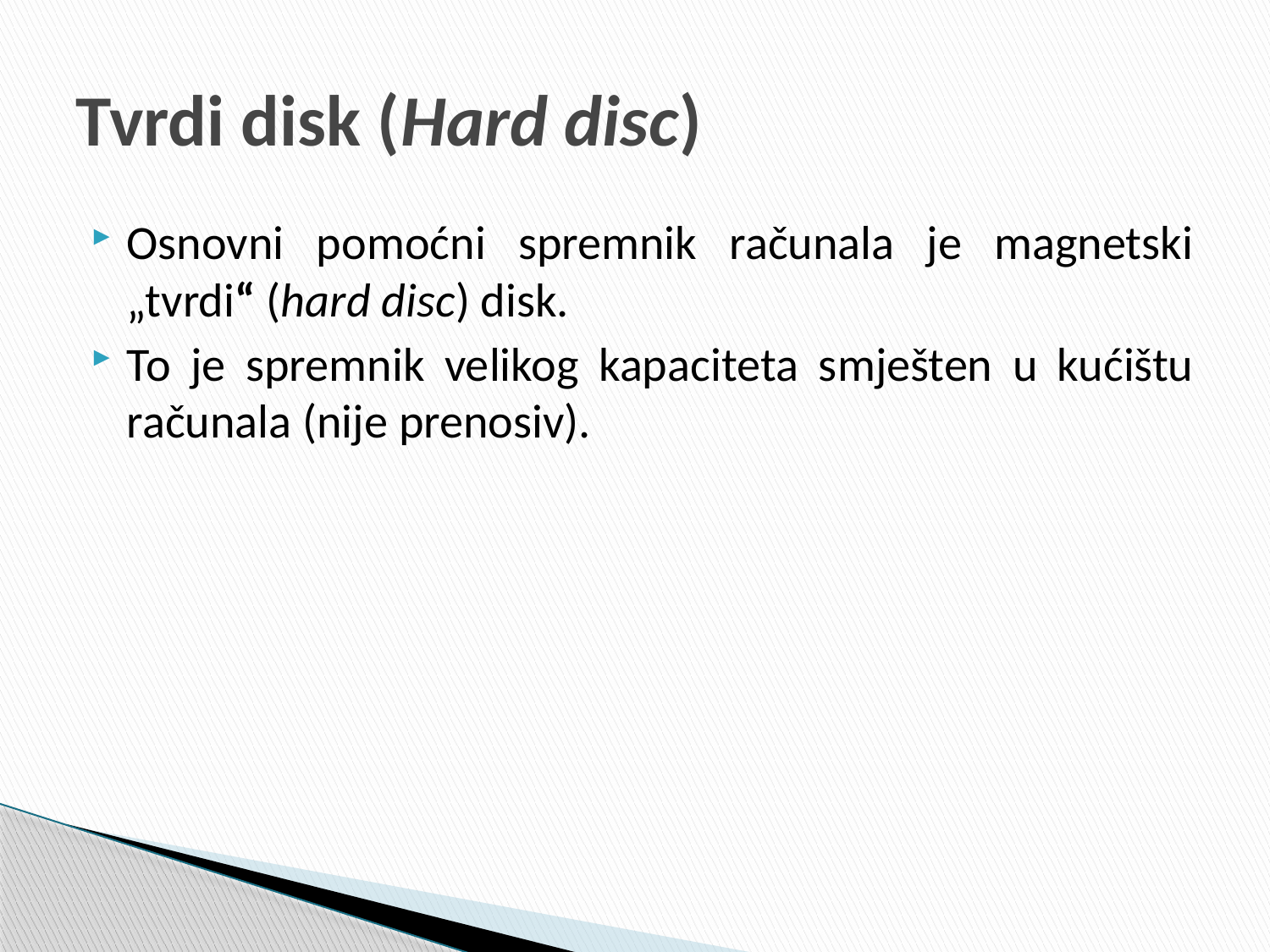

# Tvrdi disk (Hard disc)
Osnovni pomoćni spremnik računala je magnetski „tvrdi“ (hard disc) disk.
To je spremnik velikog kapaciteta smješten u kućištu računala (nije prenosiv).